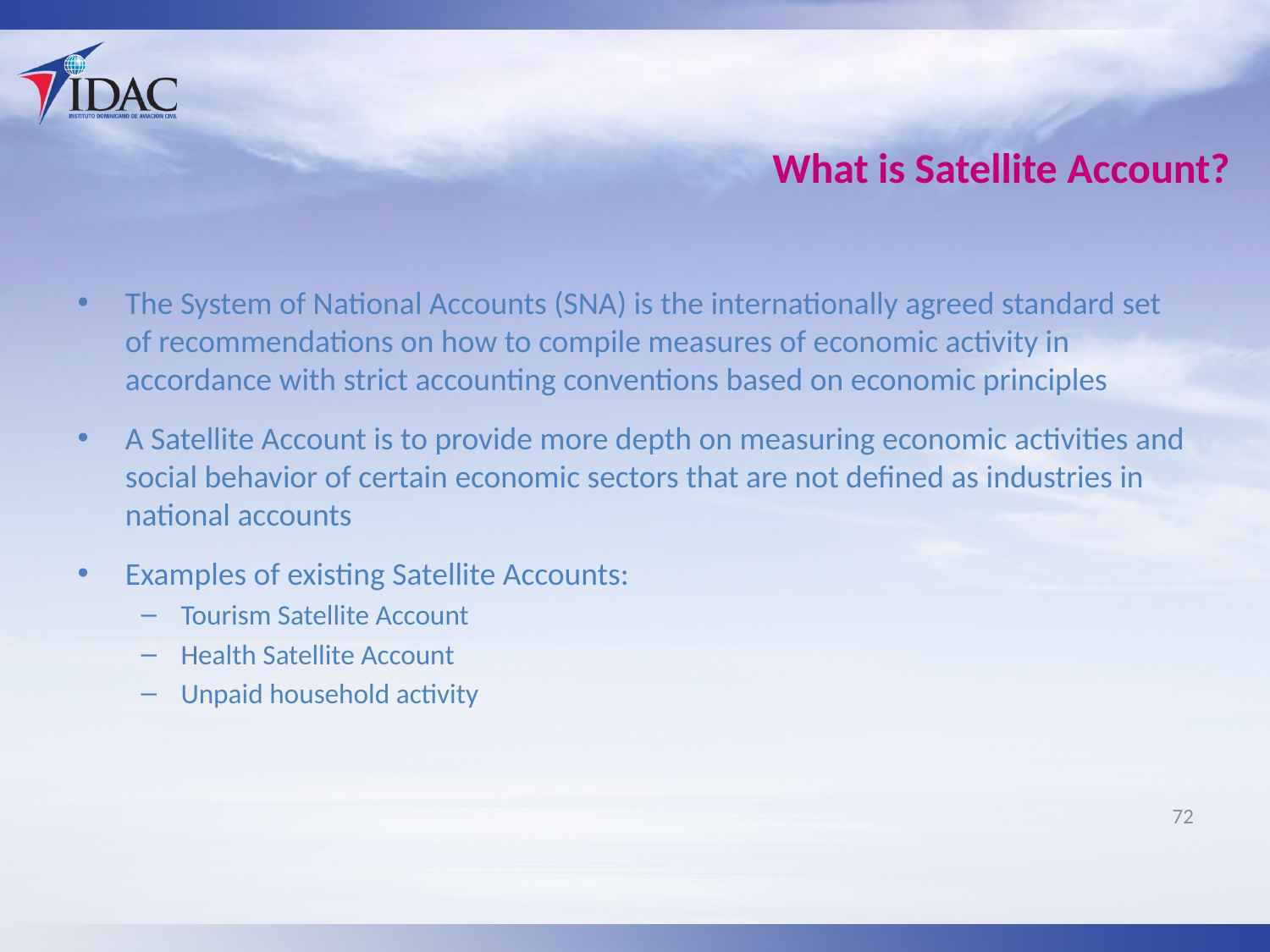

What is Satellite Account?
The System of National Accounts (SNA) is the internationally agreed standard set of recommendations on how to compile measures of economic activity in accordance with strict accounting conventions based on economic principles
A Satellite Account is to provide more depth on measuring economic activities and social behavior of certain economic sectors that are not defined as industries in national accounts
Examples of existing Satellite Accounts:
Tourism Satellite Account
Health Satellite Account
Unpaid household activity

72